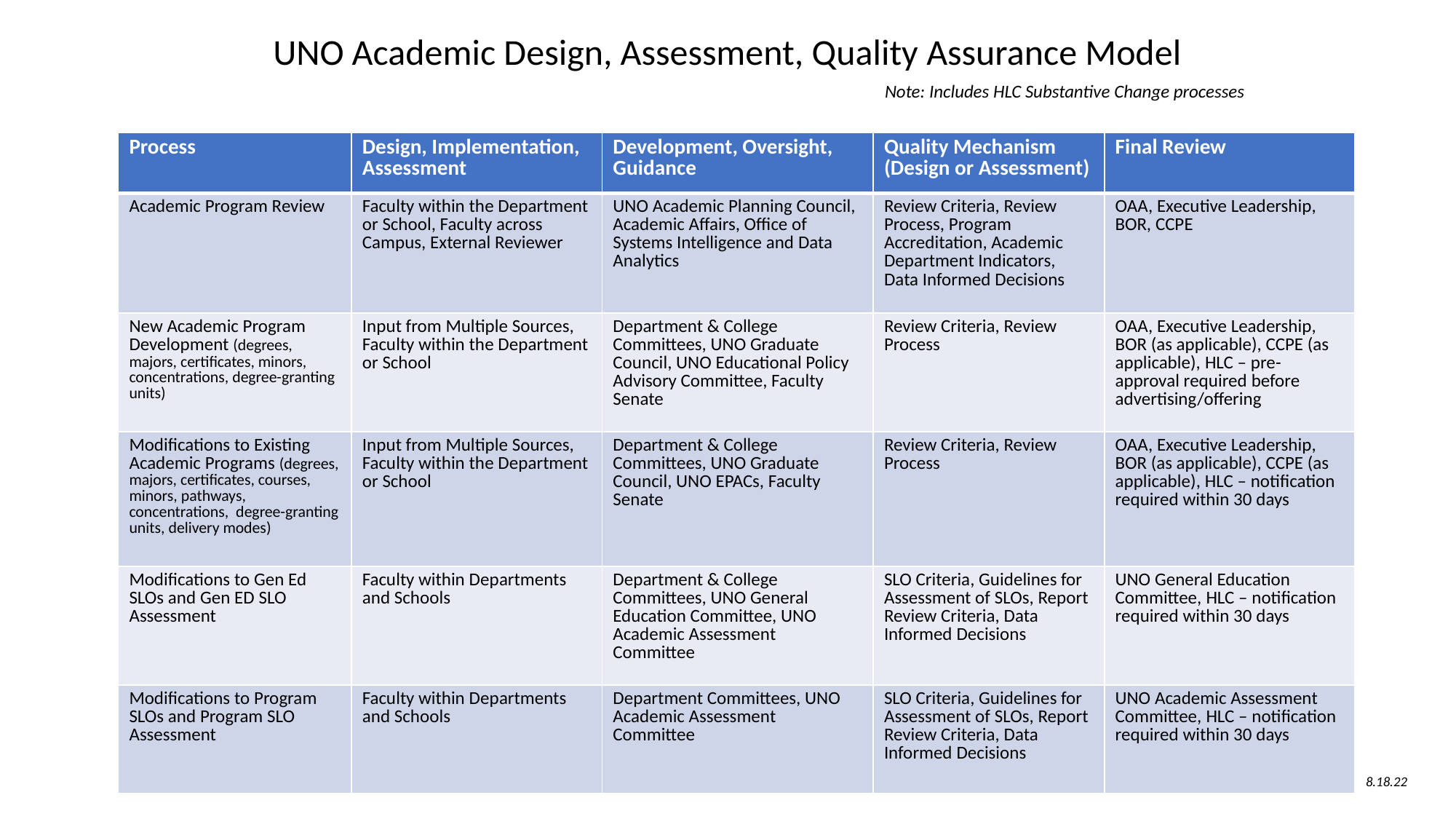

# UNO Academic Design, Assessment, Quality Assurance Model
Note: Includes HLC Substantive Change processes
| Process | Design, Implementation, Assessment | Development, Oversight, Guidance | Quality Mechanism (Design or Assessment) | Final Review |
| --- | --- | --- | --- | --- |
| Academic Program Review | Faculty within the Department or School, Faculty across Campus, External Reviewer | UNO Academic Planning Council, Academic Affairs, Office of Systems Intelligence and Data Analytics | Review Criteria, Review Process, Program Accreditation, Academic Department Indicators, Data Informed Decisions | OAA, Executive Leadership, BOR, CCPE |
| New Academic Program Development (degrees, majors, certificates, minors, concentrations, degree-granting units) | Input from Multiple Sources, Faculty within the Department or School | Department & College Committees, UNO Graduate Council, UNO Educational Policy Advisory Committee, Faculty Senate | Review Criteria, Review Process | OAA, Executive Leadership, BOR (as applicable), CCPE (as applicable), HLC – pre-approval required before advertising/offering |
| Modifications to Existing Academic Programs (degrees, majors, certificates, courses, minors, pathways, concentrations, degree-granting units, delivery modes) | Input from Multiple Sources, Faculty within the Department or School | Department & College Committees, UNO Graduate Council, UNO EPACs, Faculty Senate | Review Criteria, Review Process | OAA, Executive Leadership, BOR (as applicable), CCPE (as applicable), HLC – notification required within 30 days |
| Modifications to Gen Ed SLOs and Gen ED SLO Assessment | Faculty within Departments and Schools | Department & College Committees, UNO General Education Committee, UNO Academic Assessment Committee | SLO Criteria, Guidelines for Assessment of SLOs, Report Review Criteria, Data Informed Decisions | UNO General Education Committee, HLC – notification required within 30 days |
| Modifications to Program SLOs and Program SLO Assessment | Faculty within Departments and Schools | Department Committees, UNO Academic Assessment Committee | SLO Criteria, Guidelines for Assessment of SLOs, Report Review Criteria, Data Informed Decisions | UNO Academic Assessment Committee, HLC – notification required within 30 days |

8.18.22